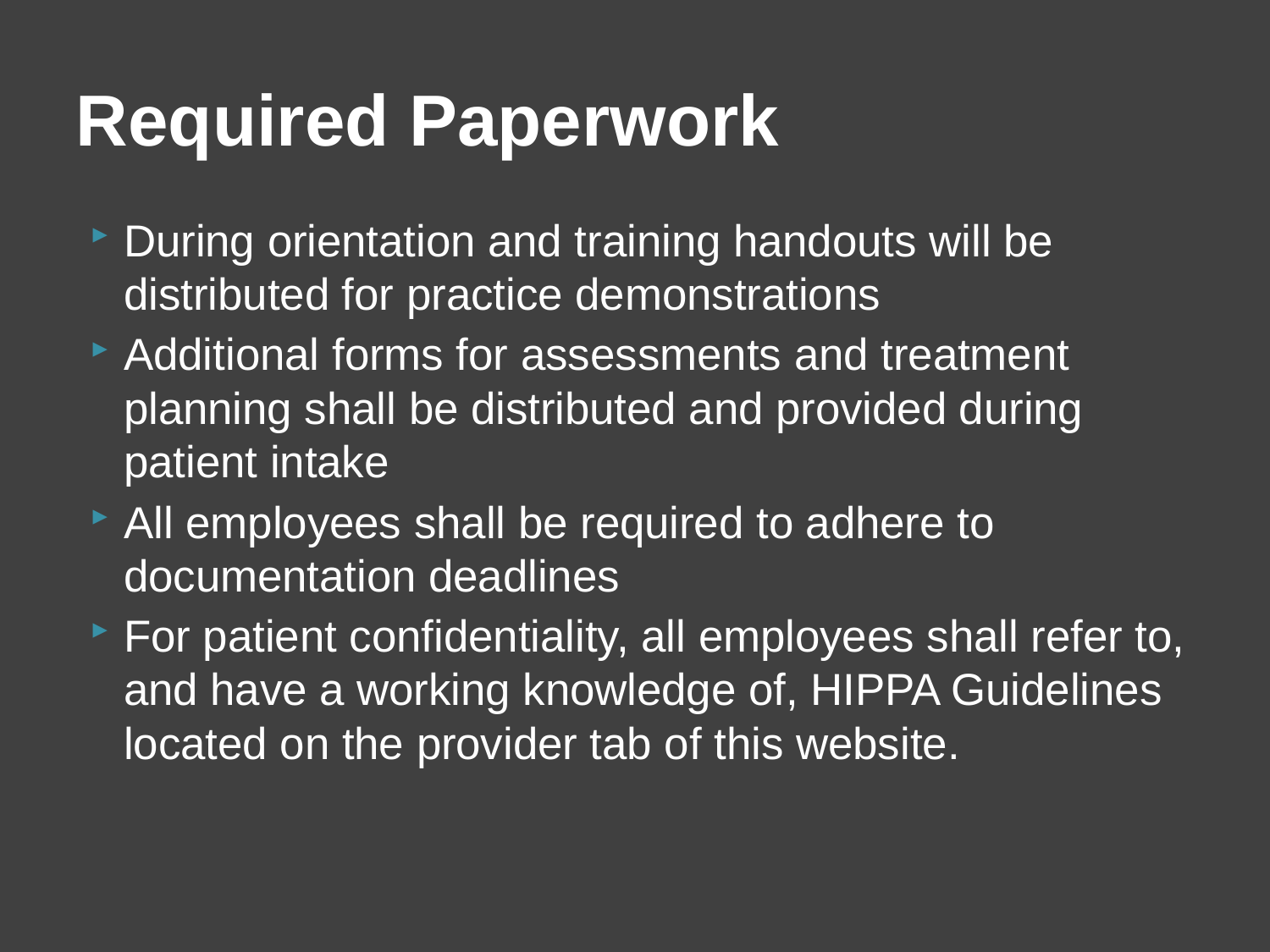

# Required Paperwork
During orientation and training handouts will be distributed for practice demonstrations
Additional forms for assessments and treatment planning shall be distributed and provided during patient intake
All employees shall be required to adhere to documentation deadlines
For patient confidentiality, all employees shall refer to, and have a working knowledge of, HIPPA Guidelines located on the provider tab of this website.